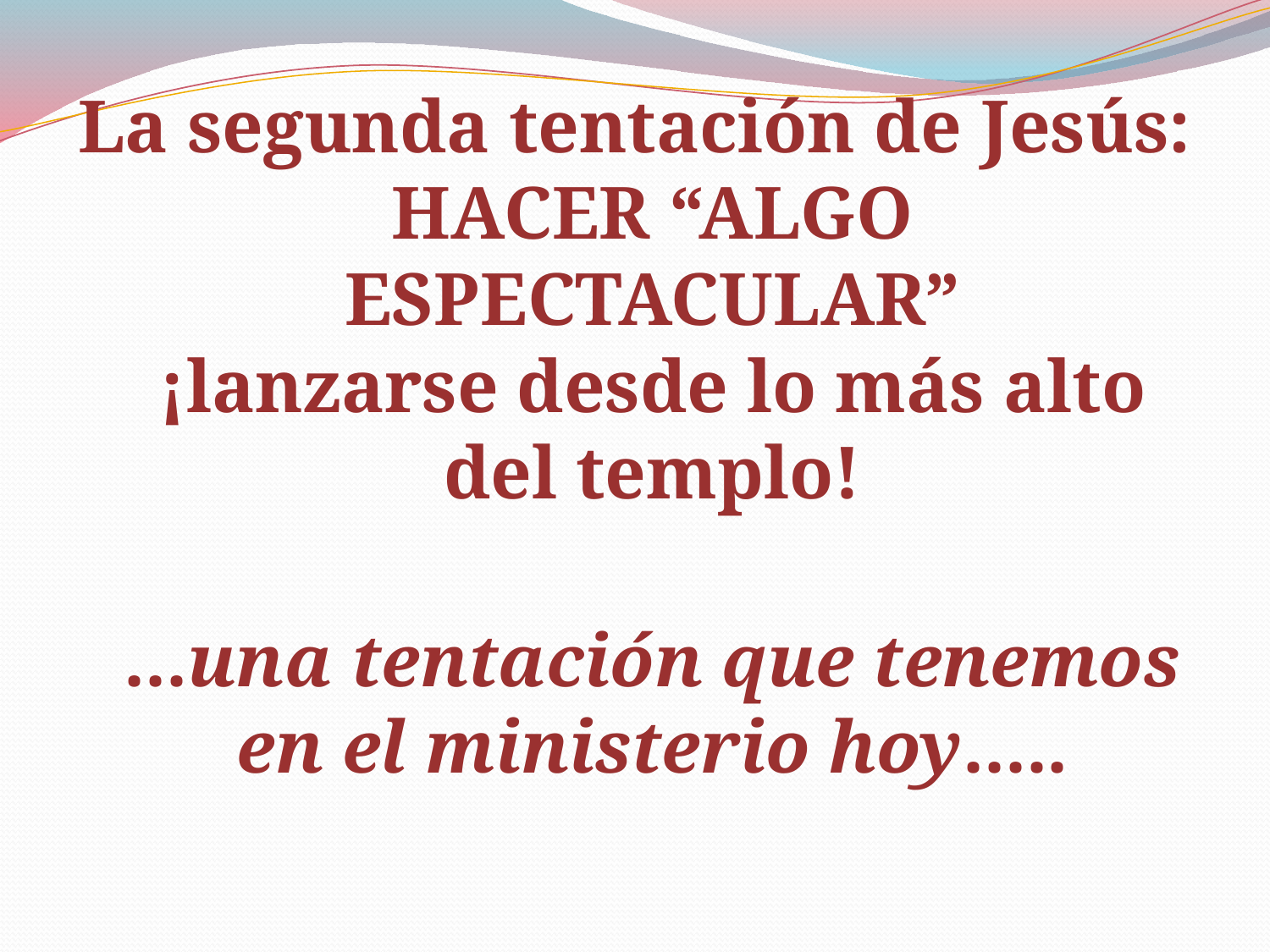

La segunda tentación de Jesús:
HACER “ALGO ESPECTACULAR”
¡lanzarse desde lo más alto del templo!
...una tentación que tenemos en el ministerio hoy.....